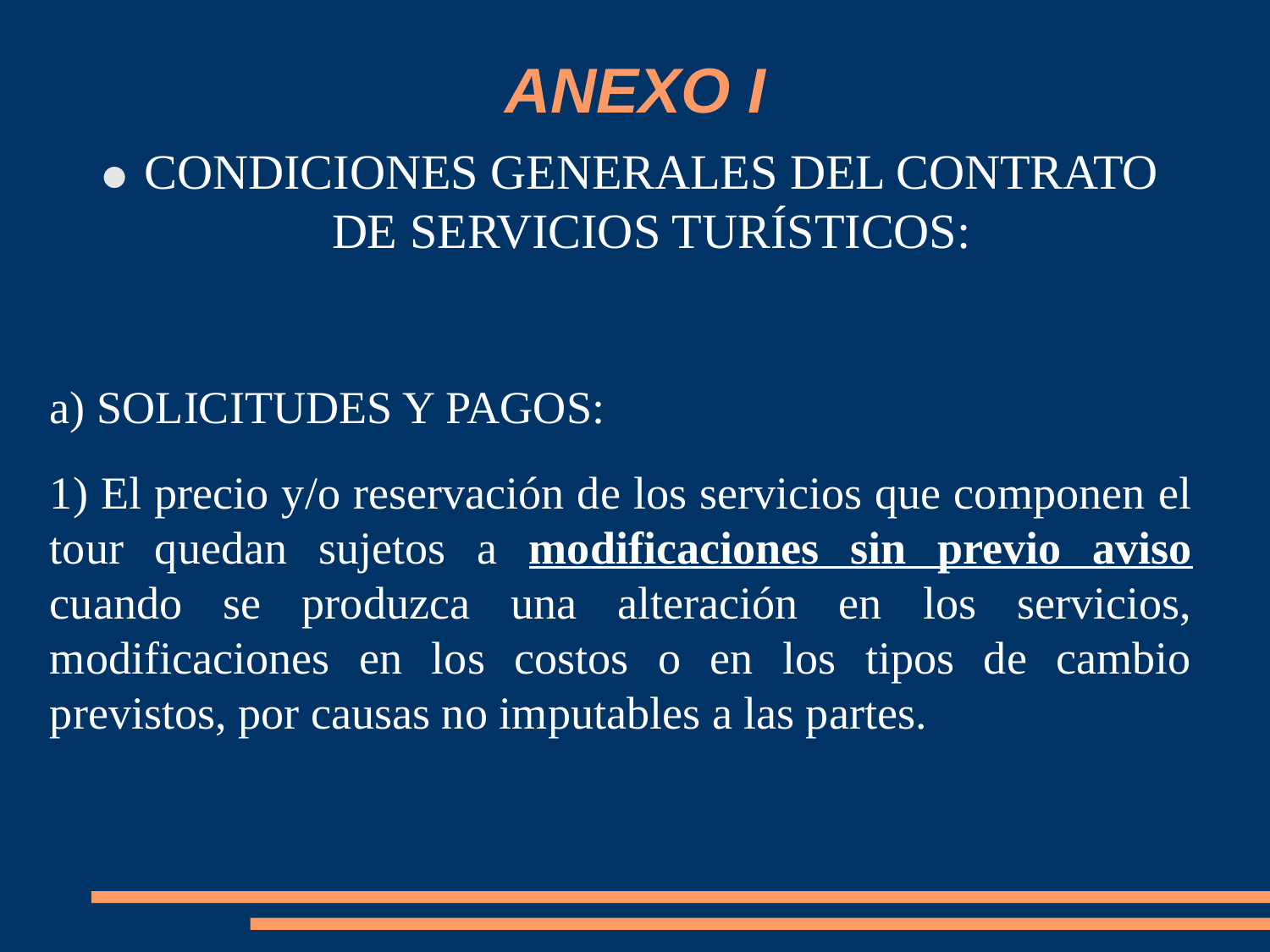

ANEXO I
CONDICIONES GENERALES DEL CONTRATO DE SERVICIOS TURÍSTICOS:

a) SOLICITUDES Y PAGOS:
1) El precio y/o reservación de los servicios que componen el tour quedan sujetos a modificaciones sin previo aviso cuando se produzca una alteración en los servicios, modificaciones en los costos o en los tipos de cambio previstos, por causas no imputables a las partes.